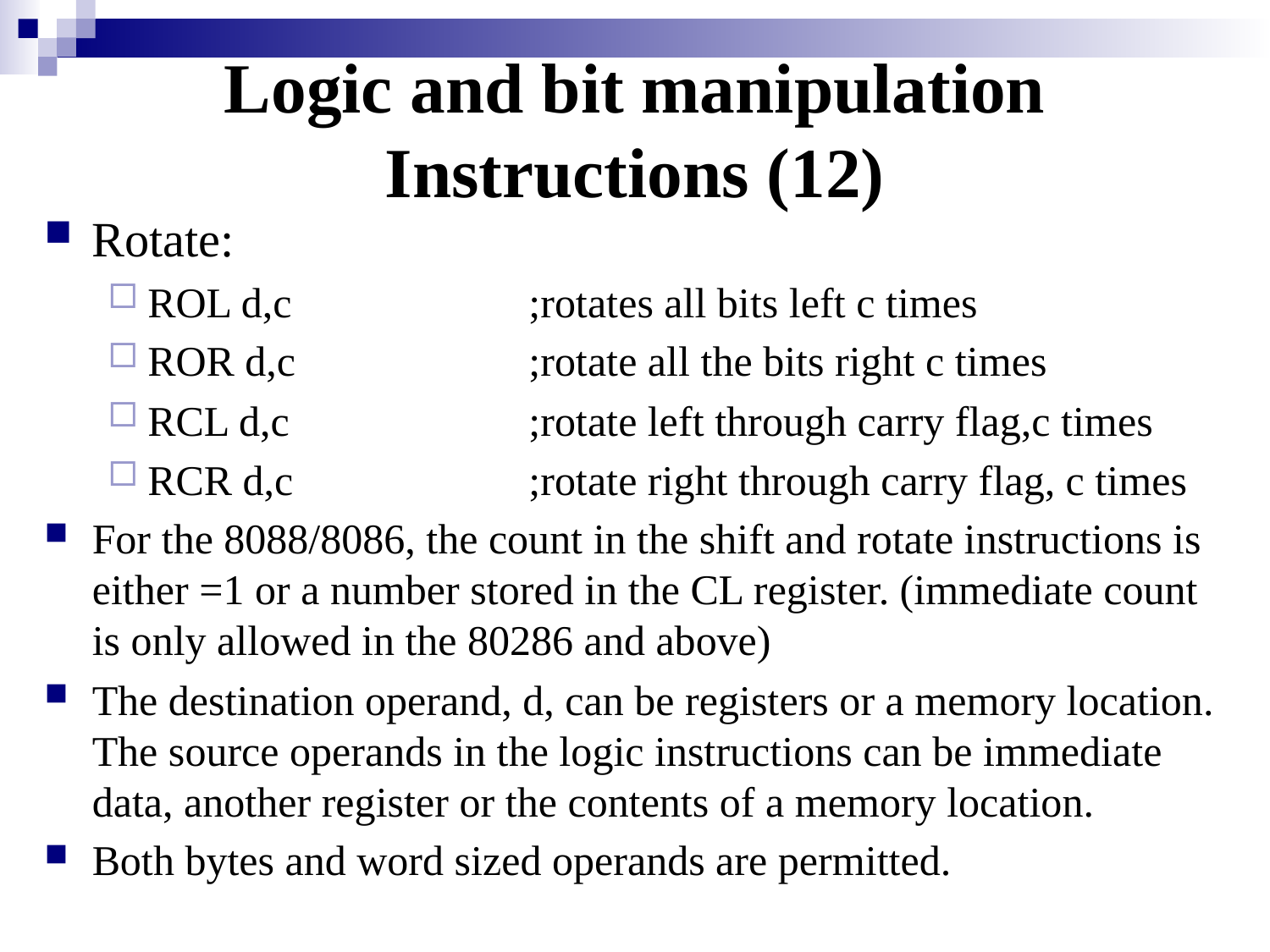

# Logic and bit manipulation Instructions (12)
Rotate:
ROL d,c		;rotates all bits left c times
ROR d,c		;rotate all the bits right c times
RCL d,c		;rotate left through carry flag,c times
RCR d,c		;rotate right through carry flag, c times
For the 8088/8086, the count in the shift and rotate instructions is either =1 or a number stored in the CL register. (immediate count is only allowed in the 80286 and above)
The destination operand, d, can be registers or a memory location. The source operands in the logic instructions can be immediate data, another register or the contents of a memory location.
Both bytes and word sized operands are permitted.